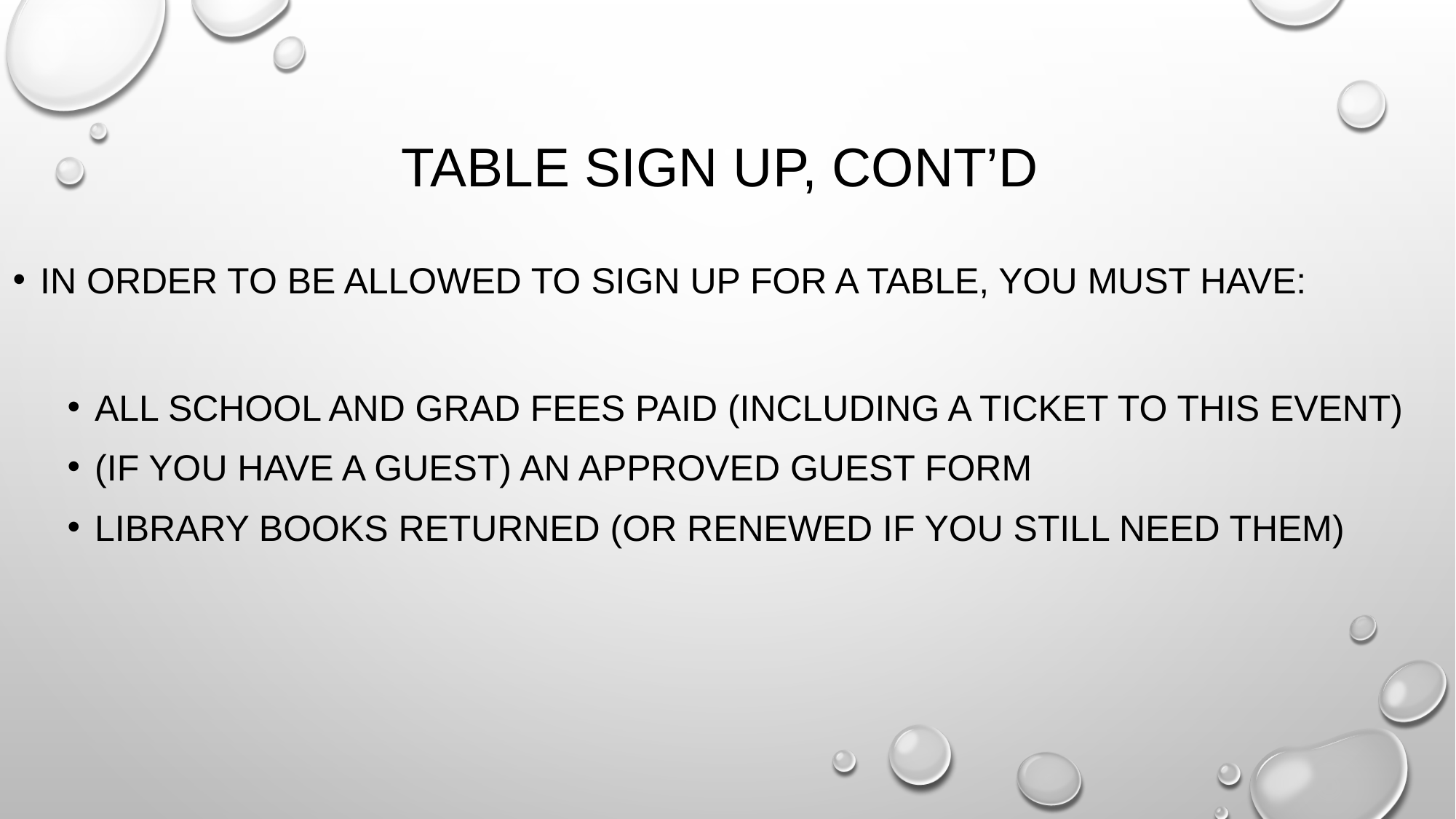

# Table sign up, cont’d
In order to be allowed to sign up for a table, you must have:

All school and Grad fees paid (including a ticket to this event)
(If you have a guest) an approved Guest form
Library books returned (or renewed if you still need them)